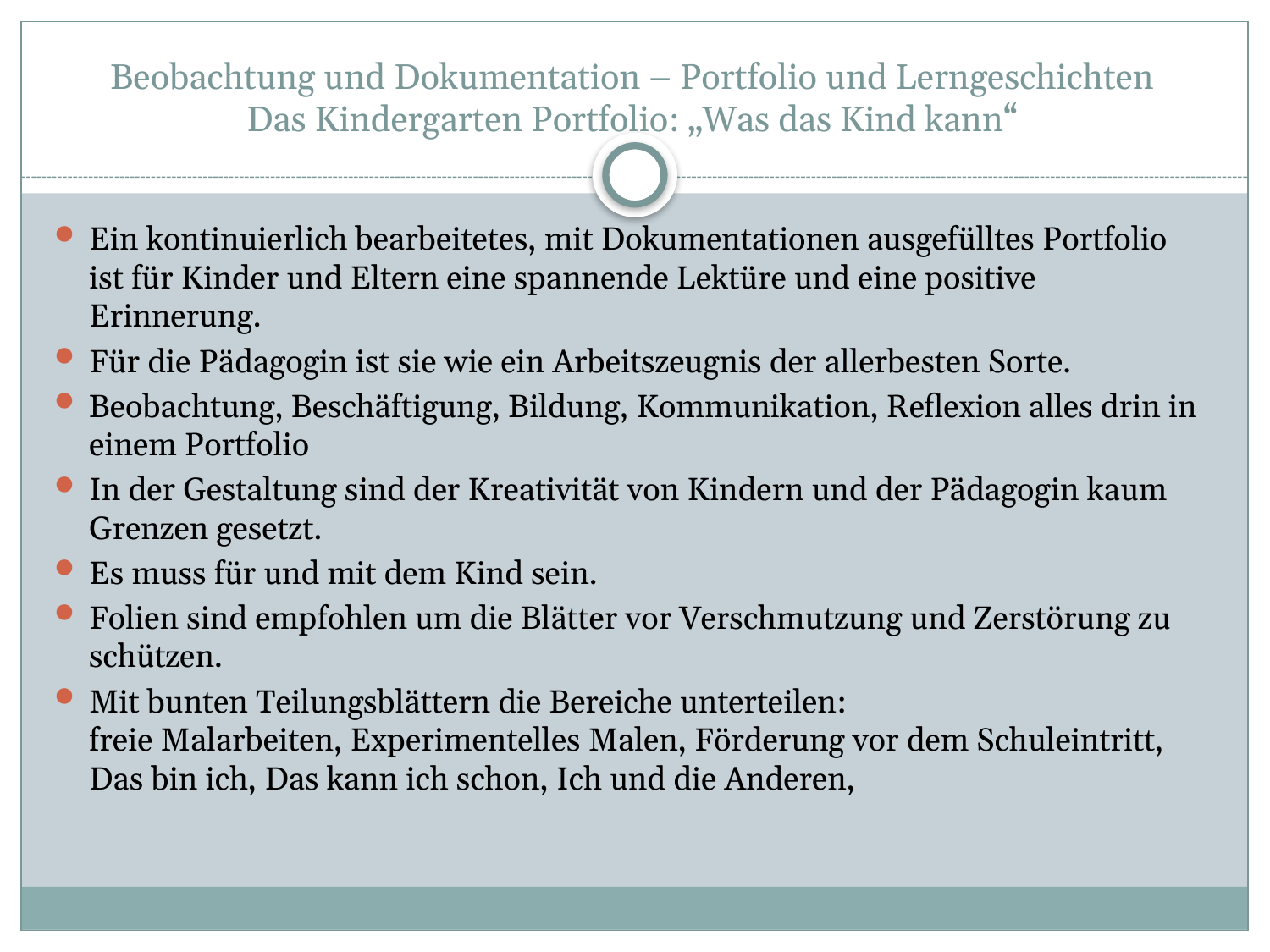

# Beobachtung und Dokumentation – Portfolio und Lerngeschichten Das Kindergarten Portfolio: „Was das Kind kann“
Ein kontinuierlich bearbeitetes, mit Dokumentationen ausgefülltes Portfolio ist für Kinder und Eltern eine spannende Lektüre und eine positive Erinnerung.
Für die Pädagogin ist sie wie ein Arbeitszeugnis der allerbesten Sorte.
Beobachtung, Beschäftigung, Bildung, Kommunikation, Reflexion alles drin in einem Portfolio
In der Gestaltung sind der Kreativität von Kindern und der Pädagogin kaum Grenzen gesetzt.
Es muss für und mit dem Kind sein.
Folien sind empfohlen um die Blätter vor Verschmutzung und Zerstörung zu schützen.
Mit bunten Teilungsblättern die Bereiche unterteilen:
freie Malarbeiten, Experimentelles Malen, Förderung vor dem Schuleintritt, Das bin ich, Das kann ich schon, Ich und die Anderen,